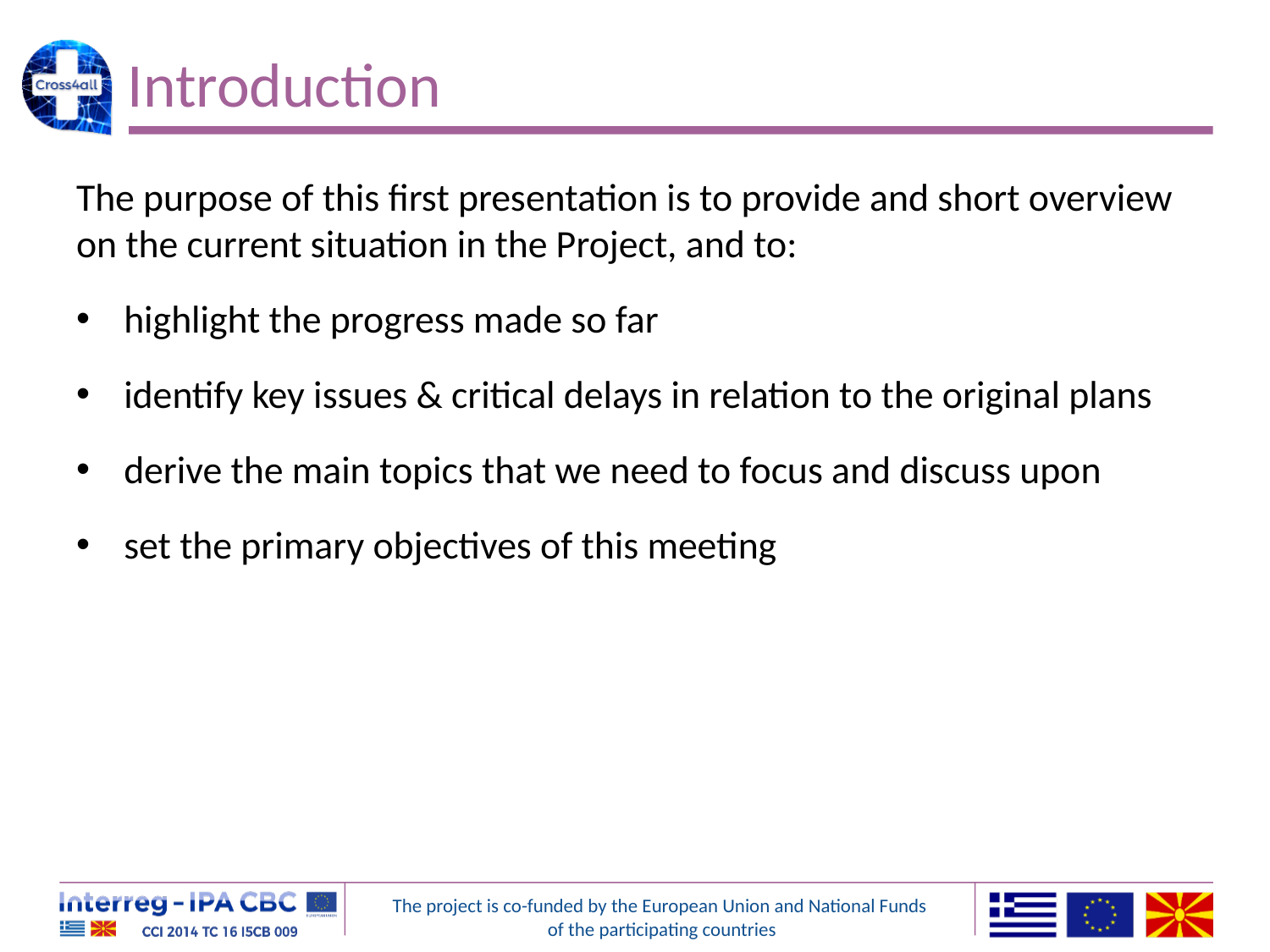

# Introduction
The purpose of this first presentation is to provide and short overview on the current situation in the Project, and to:
highlight the progress made so far
identify key issues & critical delays in relation to the original plans
derive the main topics that we need to focus and discuss upon
set the primary objectives of this meeting